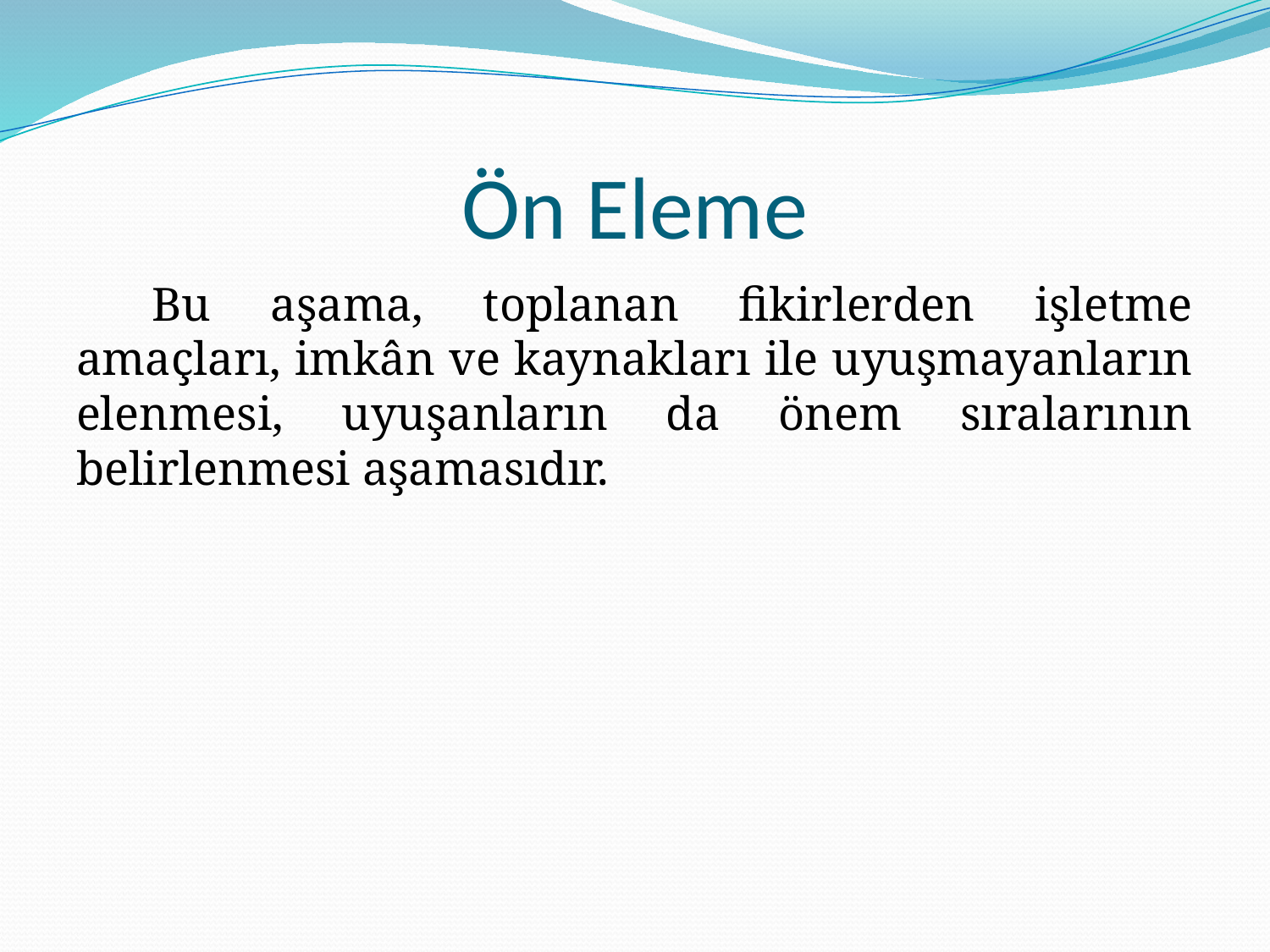

# Ön Eleme
Bu aşama, toplanan fikirlerden işletme amaçları, imkân ve kaynakları ile uyuşmayanların elenmesi, uyuşanların da önem sıralarının belirlenmesi aşamasıdır.